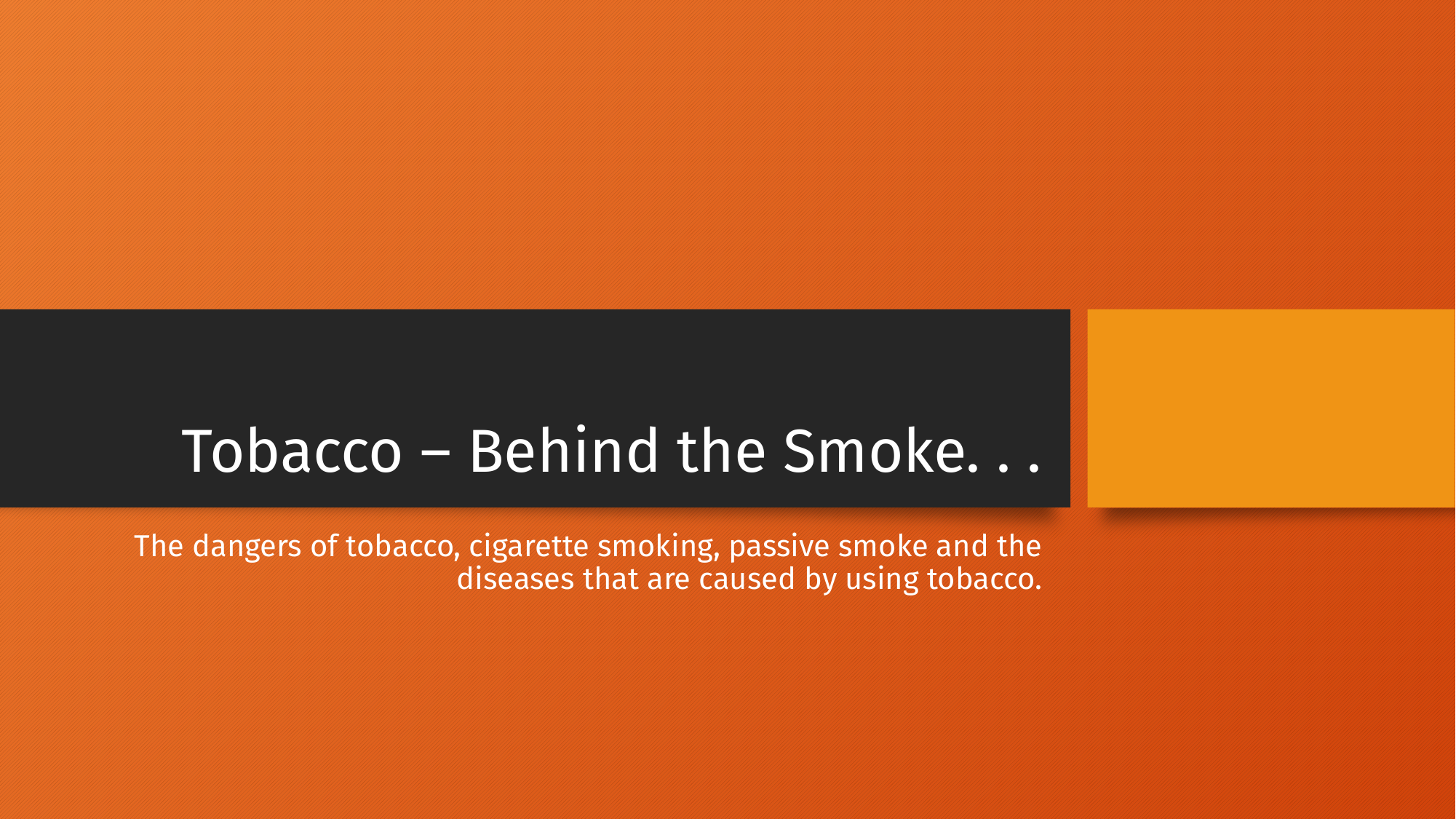

# Tobacco – Behind the Smoke. . .
The dangers of tobacco, cigarette smoking, passive smoke and the diseases that are caused by using tobacco.